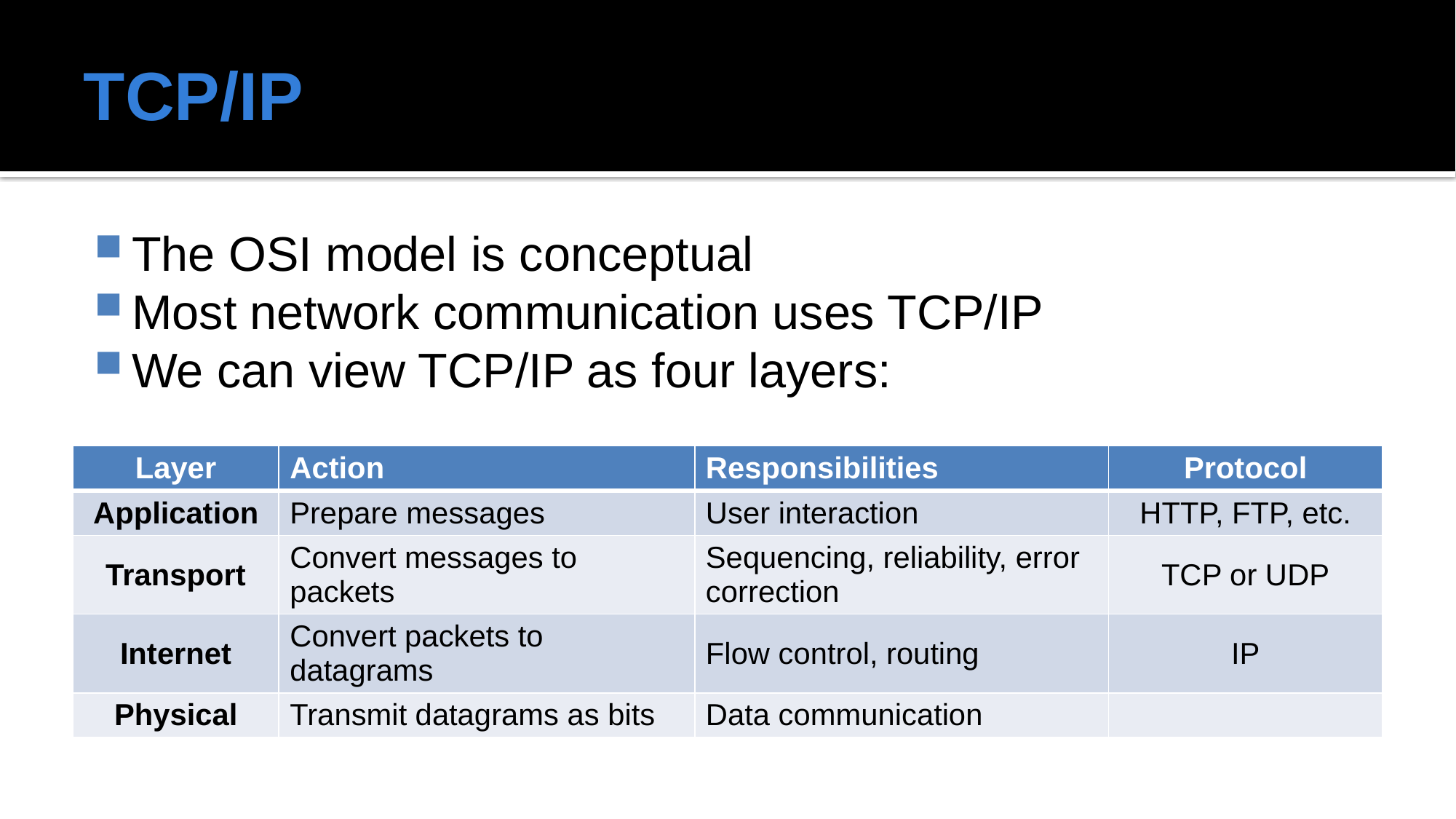

# TCP/IP
The OSI model is conceptual
Most network communication uses TCP/IP
We can view TCP/IP as four layers:
| Layer | Action | Responsibilities | Protocol |
| --- | --- | --- | --- |
| Application | Prepare messages | User interaction | HTTP, FTP, etc. |
| Transport | Convert messages to packets | Sequencing, reliability, error correction | TCP or UDP |
| Internet | Convert packets to datagrams | Flow control, routing | IP |
| Physical | Transmit datagrams as bits | Data communication |  |